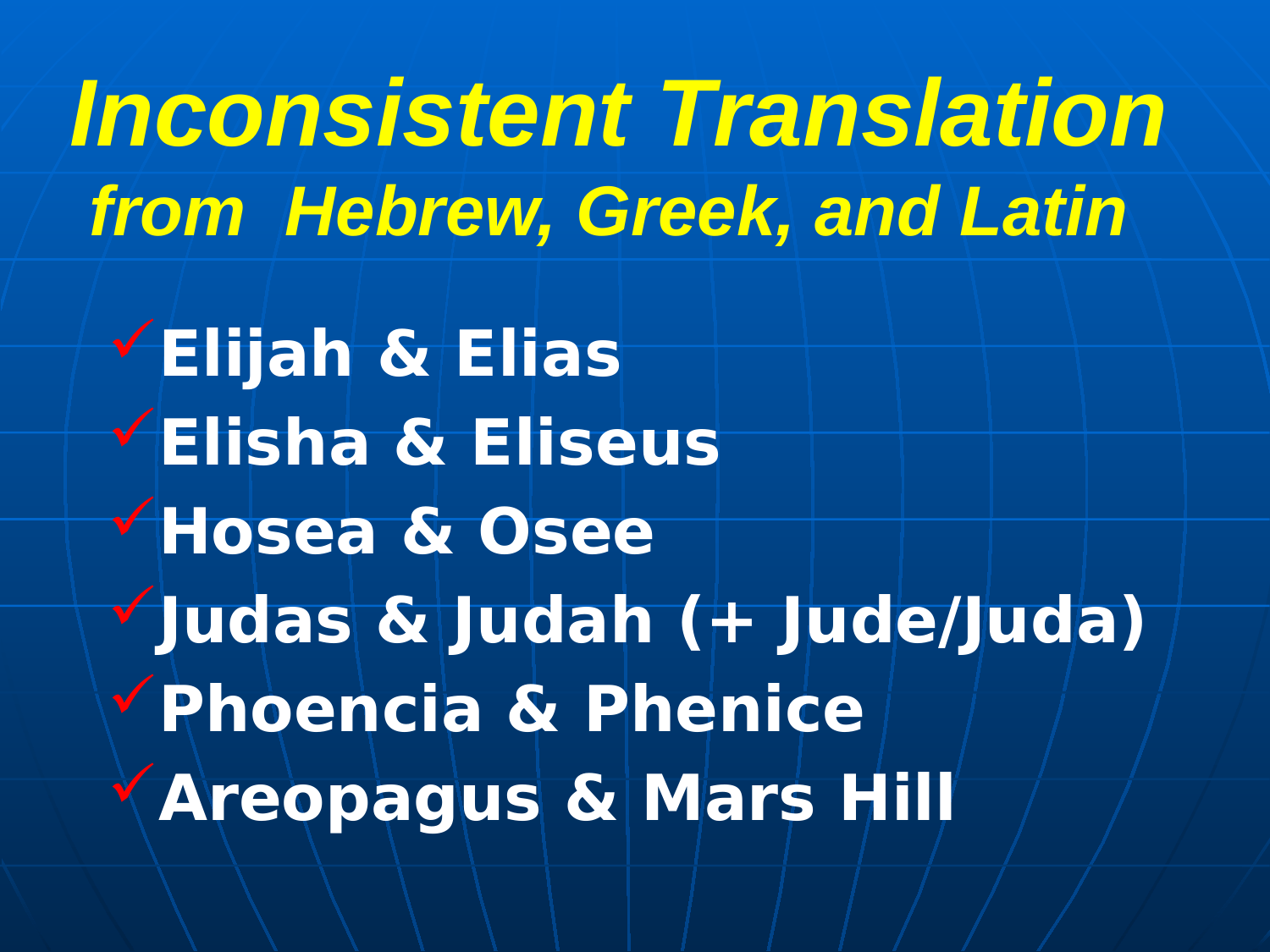

# Inconsistent Translation from  Hebrew, Greek, and Latin
Elijah & Elias
Elisha & Eliseus
Hosea & Osee
Judas & Judah (+ Jude/Juda)
Phoencia & Phenice
Areopagus & Mars Hill